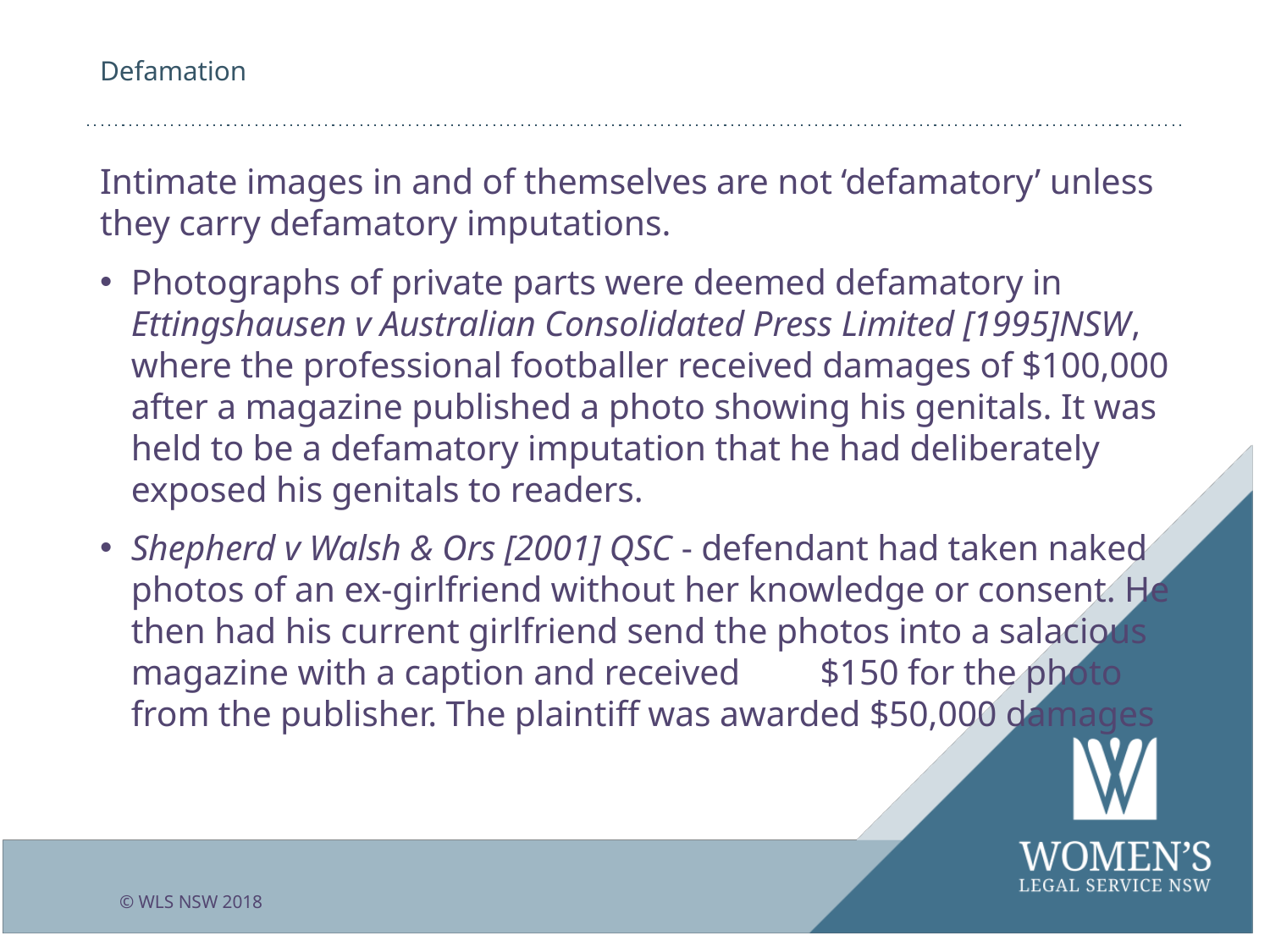

# Defamation
Intimate images in and of themselves are not ‘defamatory’ unless they carry defamatory imputations.
Photographs of private parts were deemed defamatory in Ettingshausen v Australian Consolidated Press Limited [1995]NSW, where the professional footballer received damages of $100,000 after a magazine published a photo showing his genitals. It was held to be a defamatory imputation that he had deliberately exposed his genitals to readers.
Shepherd v Walsh & Ors [2001] QSC - defendant had taken naked photos of an ex-girlfriend without her knowledge or consent. He then had his current girlfriend send the photos into a salacious magazine with a caption and received         $150 for the photo from the publisher. The plaintiff was awarded $50,000 damages